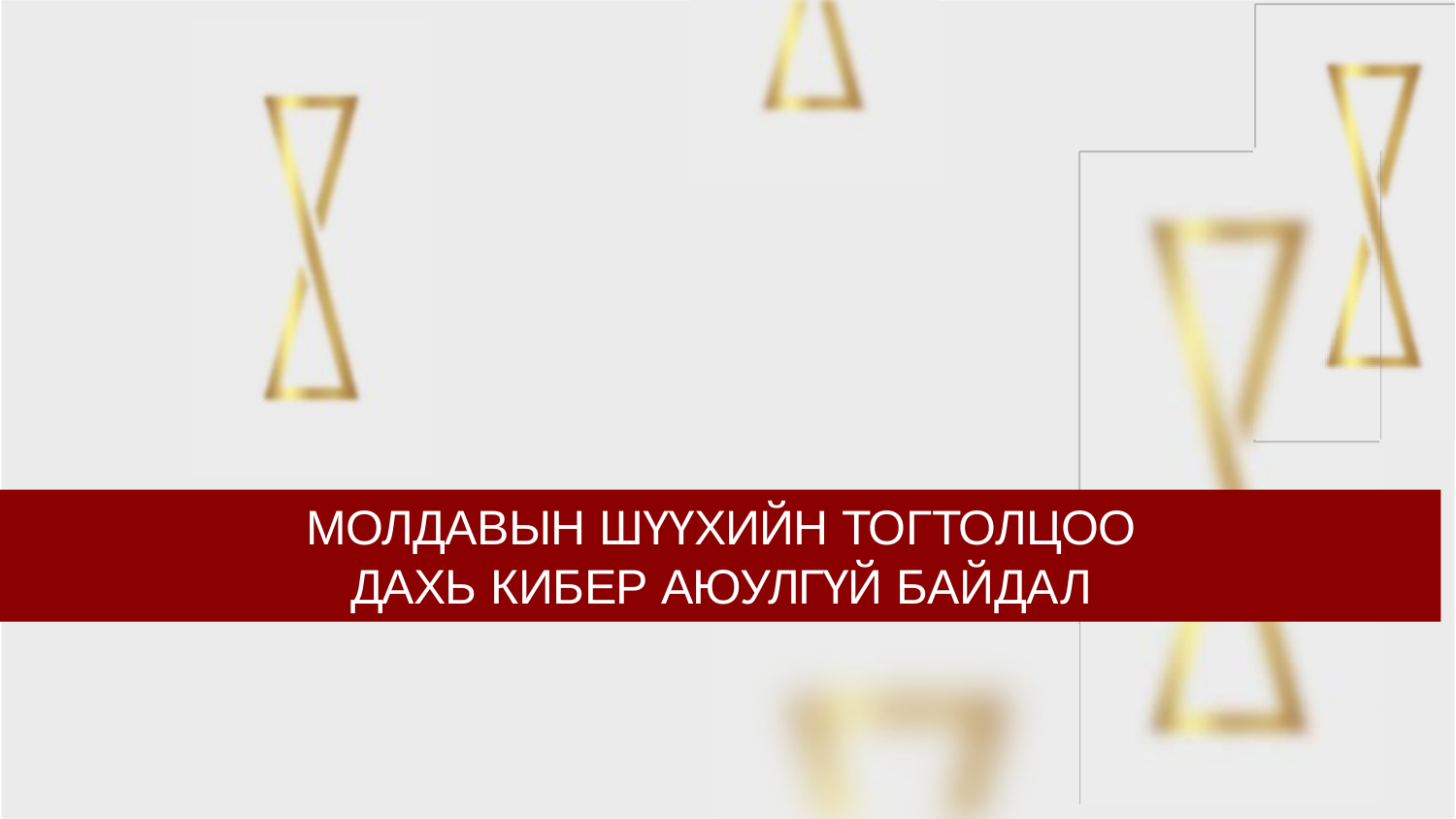

МОЛДАВЫН ШҮҮХИЙН ТОГТОЛЦОО
ДАХЬ КИБЕР АЮУЛГҮЙ БАЙДАЛ